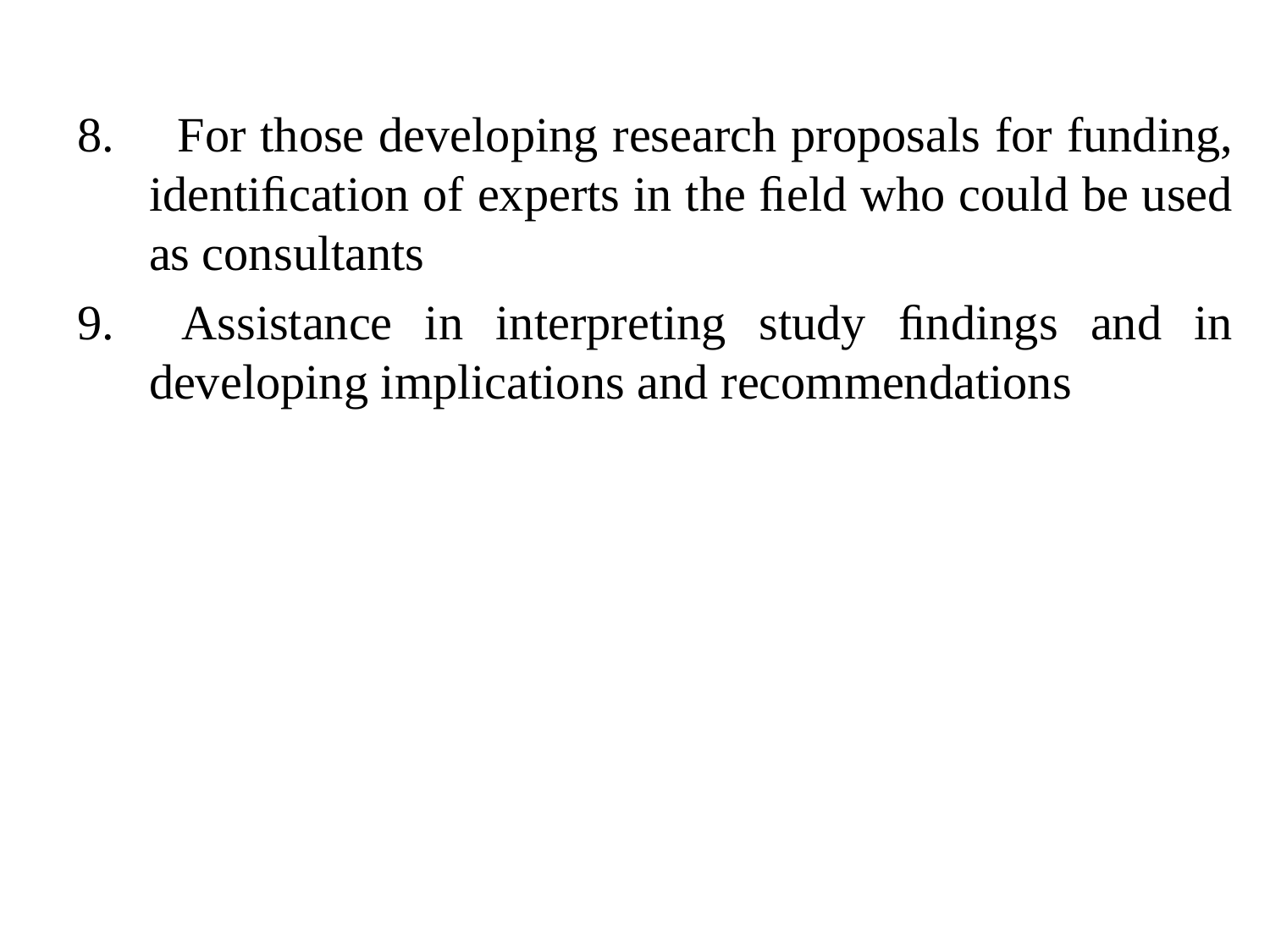

For those developing research proposals for funding, identiﬁcation of experts in the ﬁeld who could be used as consultants
 Assistance in interpreting study ﬁndings and in developing implications and recommendations